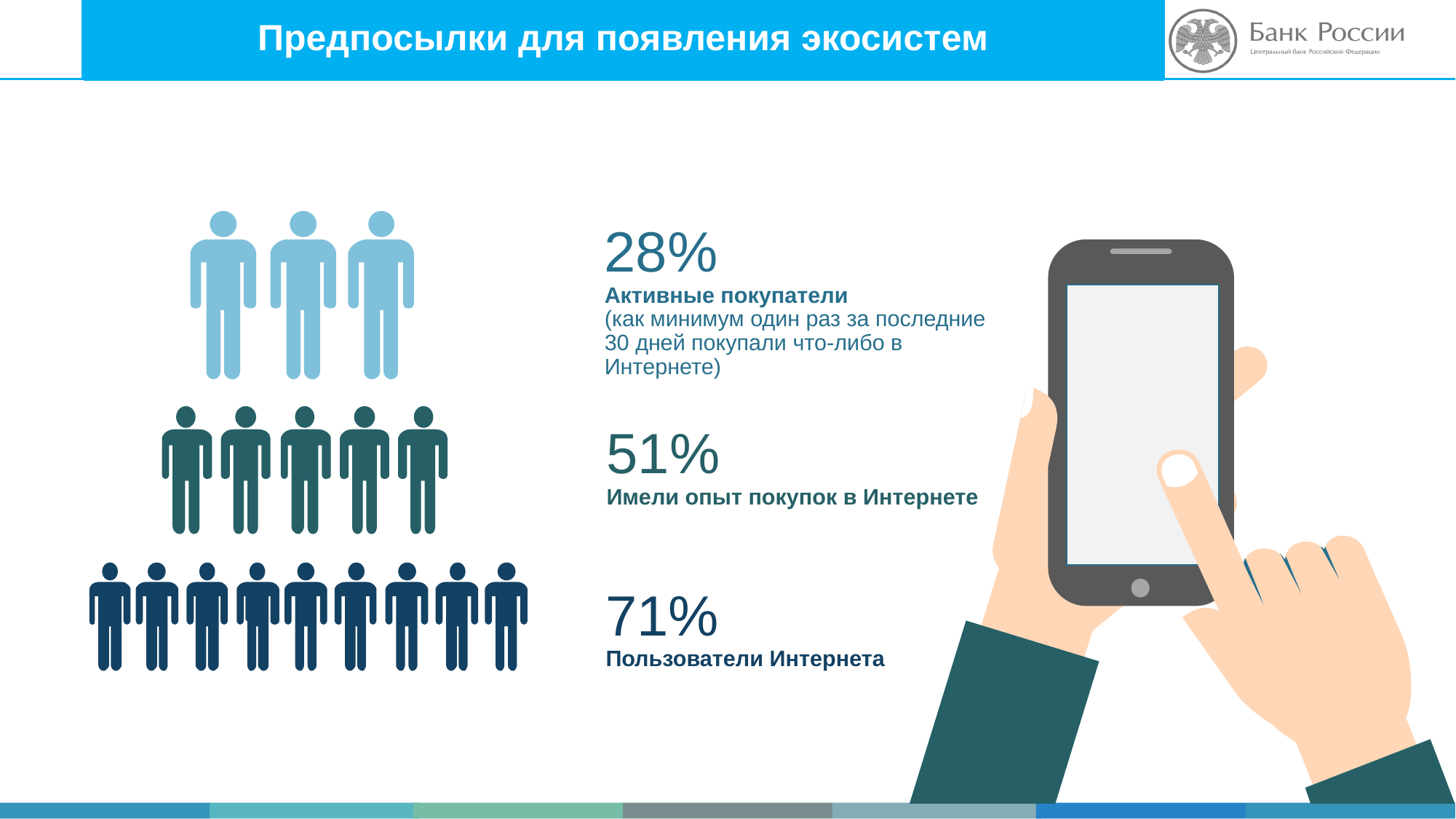

Предпосылки для появления экосистем
# Платформа: национальная система регистрации финансовых транзакций

28%
Активные покупатели
(как минимум один раз за последние 30 дней покупали что-либо в Интернете)

51%
Имели опыт покупок в Интернете

71%
Пользователи Интернета
4